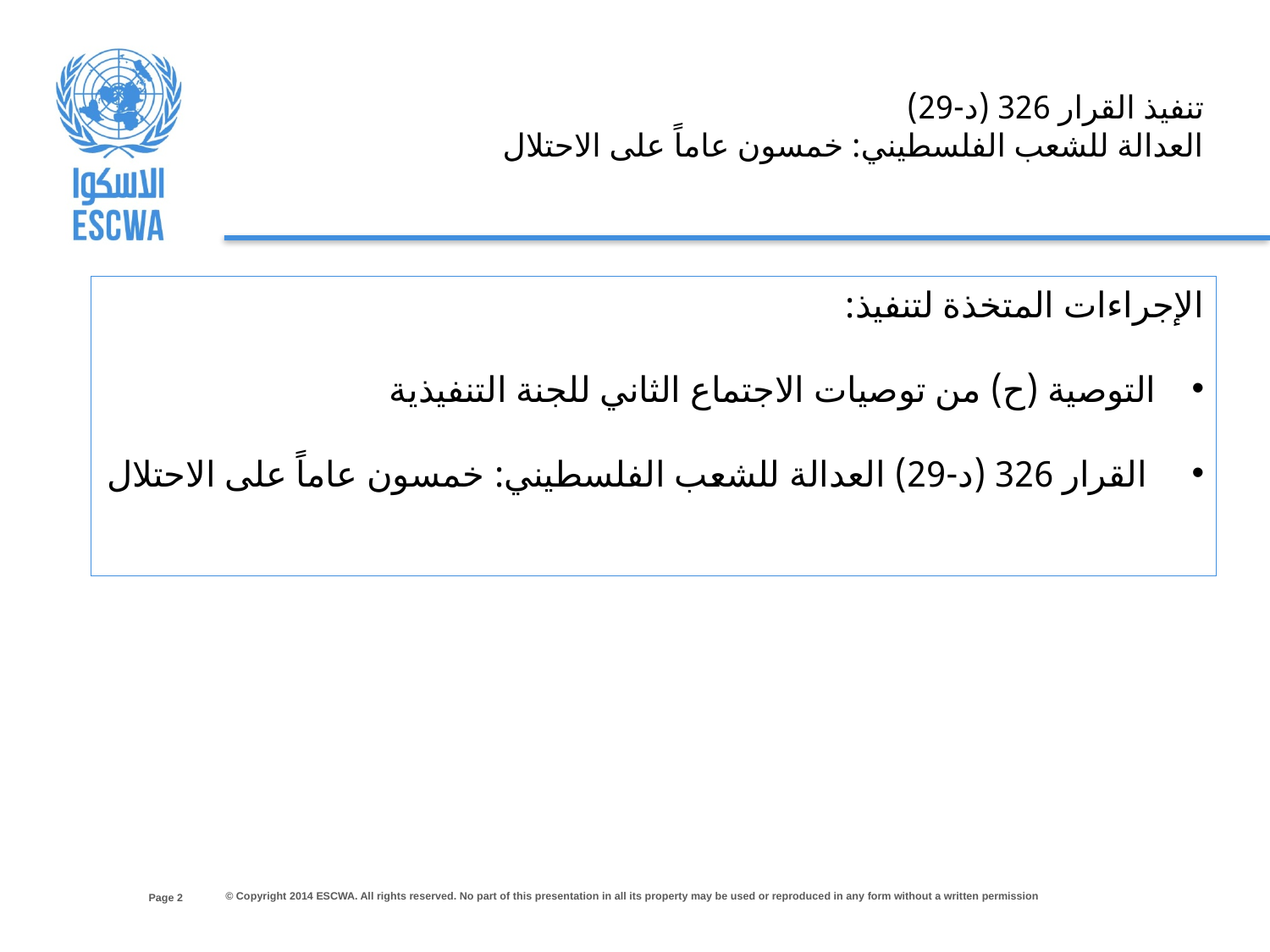

تنفيذ القرار 326 (د-29)
العدالة للشعب الفلسطيني: خمسون عاماً على الاحتلال
الإجراءات المتخذة لتنفيذ:

التوصية (ح) من توصيات الاجتماع الثاني للجنة التنفيذية

 القرار 326 (د-29) العدالة للشعب الفلسطيني: خمسون عاماً على الاحتلال